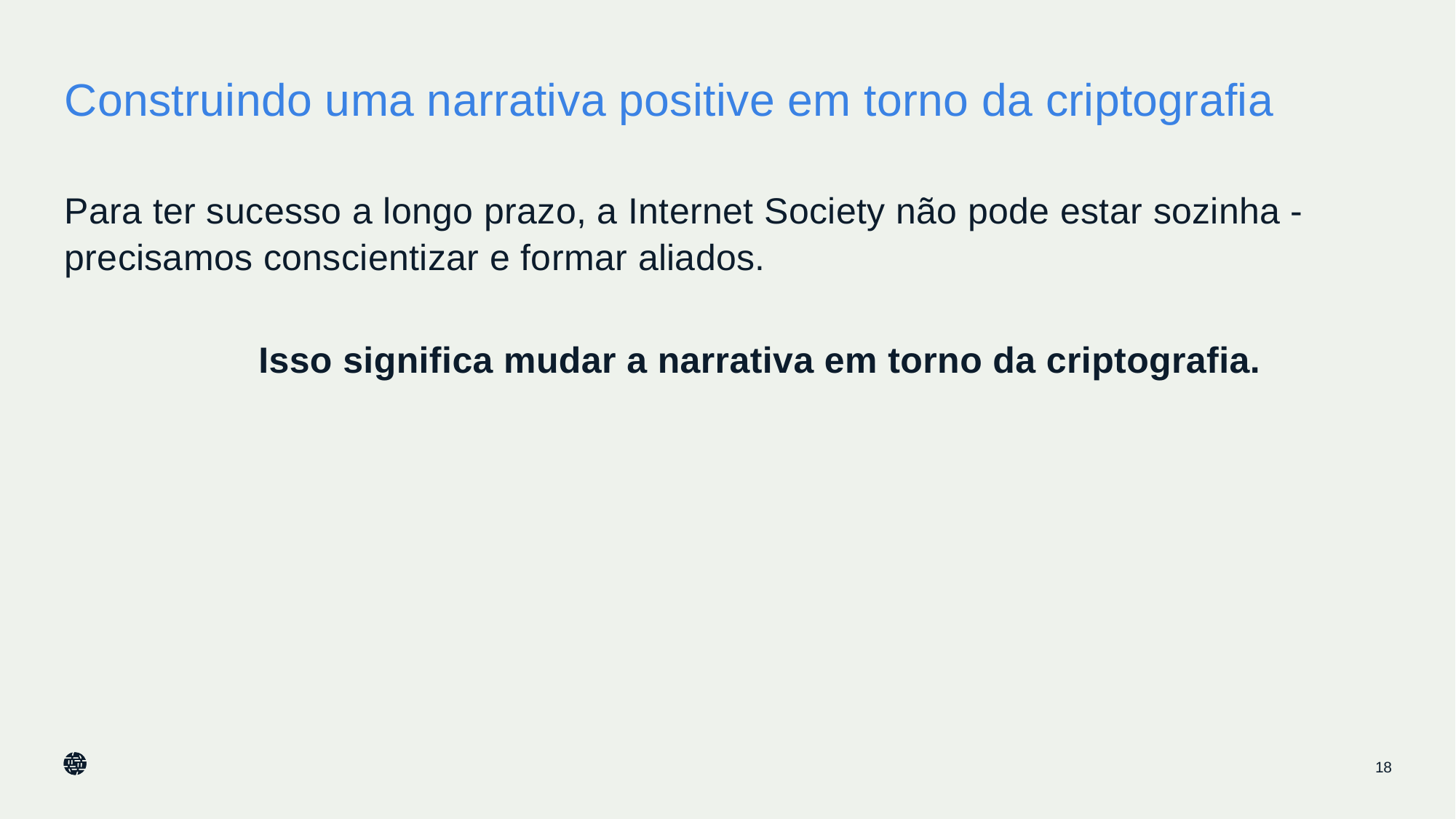

# Construindo uma narrativa positive em torno da criptografia
Para ter sucesso a longo prazo, a Internet Society não pode estar sozinha - precisamos conscientizar e formar aliados.
Isso significa mudar a narrativa em torno da criptografia.

18